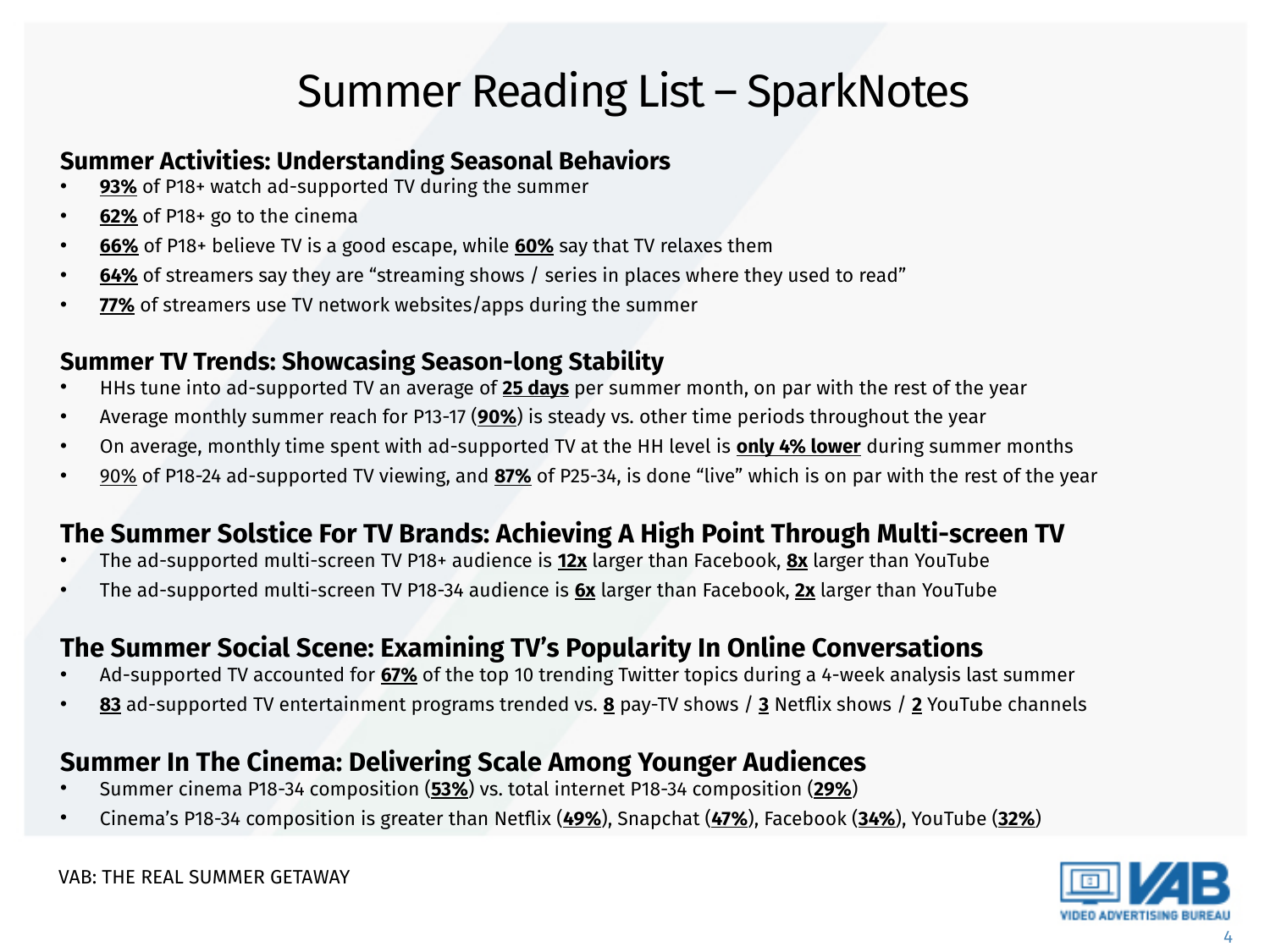

Summer Reading List – SparkNotes
Summer Activities: Understanding Seasonal Behaviors
93% of P18+ watch ad-supported TV during the summer

62% of P18+ go to the cinema

66% of P18+ believe TV is a good escape, while 60% say that TV relaxes them

64% of streamers say they are “streaming shows / series in places where they used to read”

77% of streamers use TV network websites/apps during the summer

Summer TV Trends: Showcasing Season-long Stability
HHs tune into ad-supported TV an average of 25 days per summer month, on par with the rest of the year

Average monthly summer reach for P13-17 (90%) is steady vs. other time periods throughout the year

On average, monthly time spent with ad-supported TV at the HH level is only 4% lower during summer months

90% of P18-24 ad-supported TV viewing, and 87% of P25-34, is done “live” which is on par with the rest of the year

The Summer Solstice For TV Brands: Achieving A High Point Through Multi-screen TV
The ad-supported multi-screen TV P18+ audience is 12x larger than Facebook, 8x larger than YouTube

The ad-supported multi-screen TV P18-34 audience is 6x larger than Facebook, 2x larger than YouTube

The Summer Social Scene: Examining TV’s Popularity In Online Conversations
Ad-supported TV accounted for 67% of the top 10 trending Twitter topics during a 4-week analysis last summer

83 ad-supported TV entertainment programs trended vs. 8 pay-TV shows / 3 Netflix shows / 2 YouTube channels

Summer In The Cinema: Delivering Scale Among Younger Audiences
Summer cinema P18-34 composition (53%) vs. total internet P18-34 composition (29%)

Cinema’s P18-34 composition is greater than Netflix (49%), Snapchat (47%), Facebook (34%), YouTube (32%)
VAB: THE REAL SUMMER GETAWAY